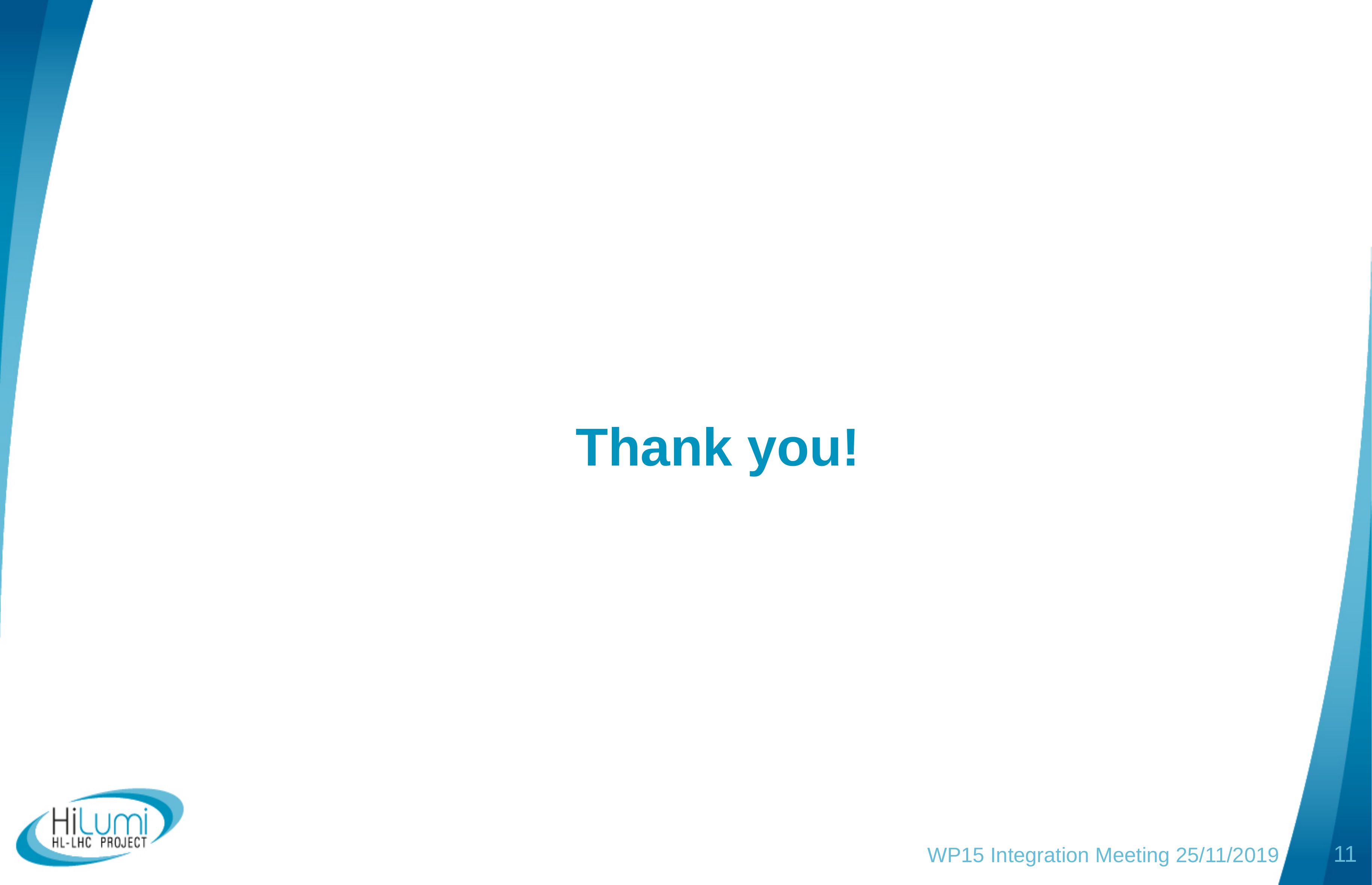

# Thank you!
WP15 Integration Meeting 25/11/2019
11